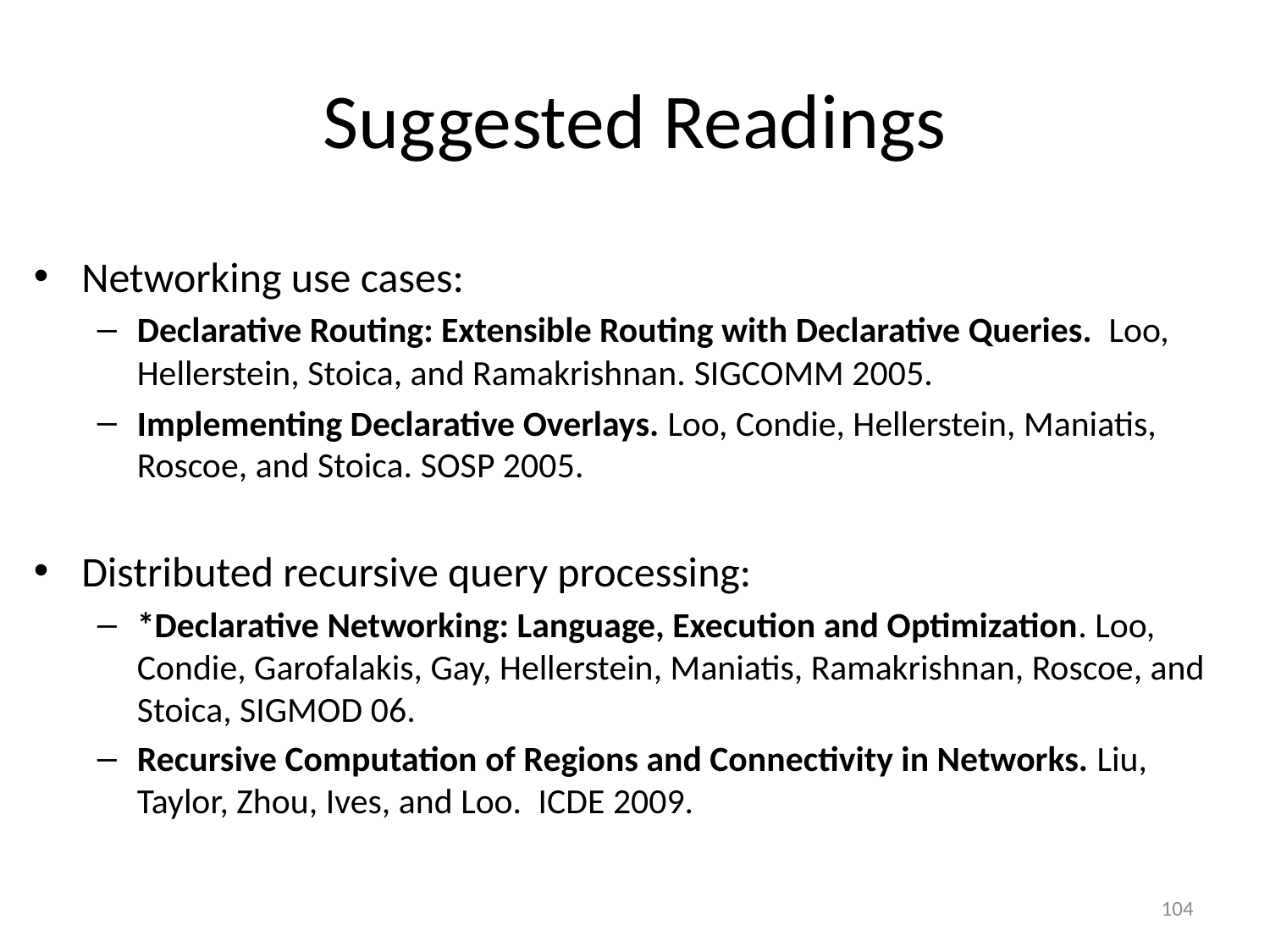

# Suggested Readings
Networking use cases:
Declarative Routing: Extensible Routing with Declarative Queries.  Loo, Hellerstein, Stoica, and Ramakrishnan. SIGCOMM 2005.
Implementing Declarative Overlays. Loo, Condie, Hellerstein, Maniatis, Roscoe, and Stoica. SOSP 2005.
Distributed recursive query processing:
*Declarative Networking: Language, Execution and Optimization. Loo, Condie, Garofalakis, Gay, Hellerstein, Maniatis, Ramakrishnan, Roscoe, and Stoica, SIGMOD 06.
Recursive Computation of Regions and Connectivity in Networks. Liu, Taylor, Zhou, Ives, and Loo.  ICDE 2009.

104